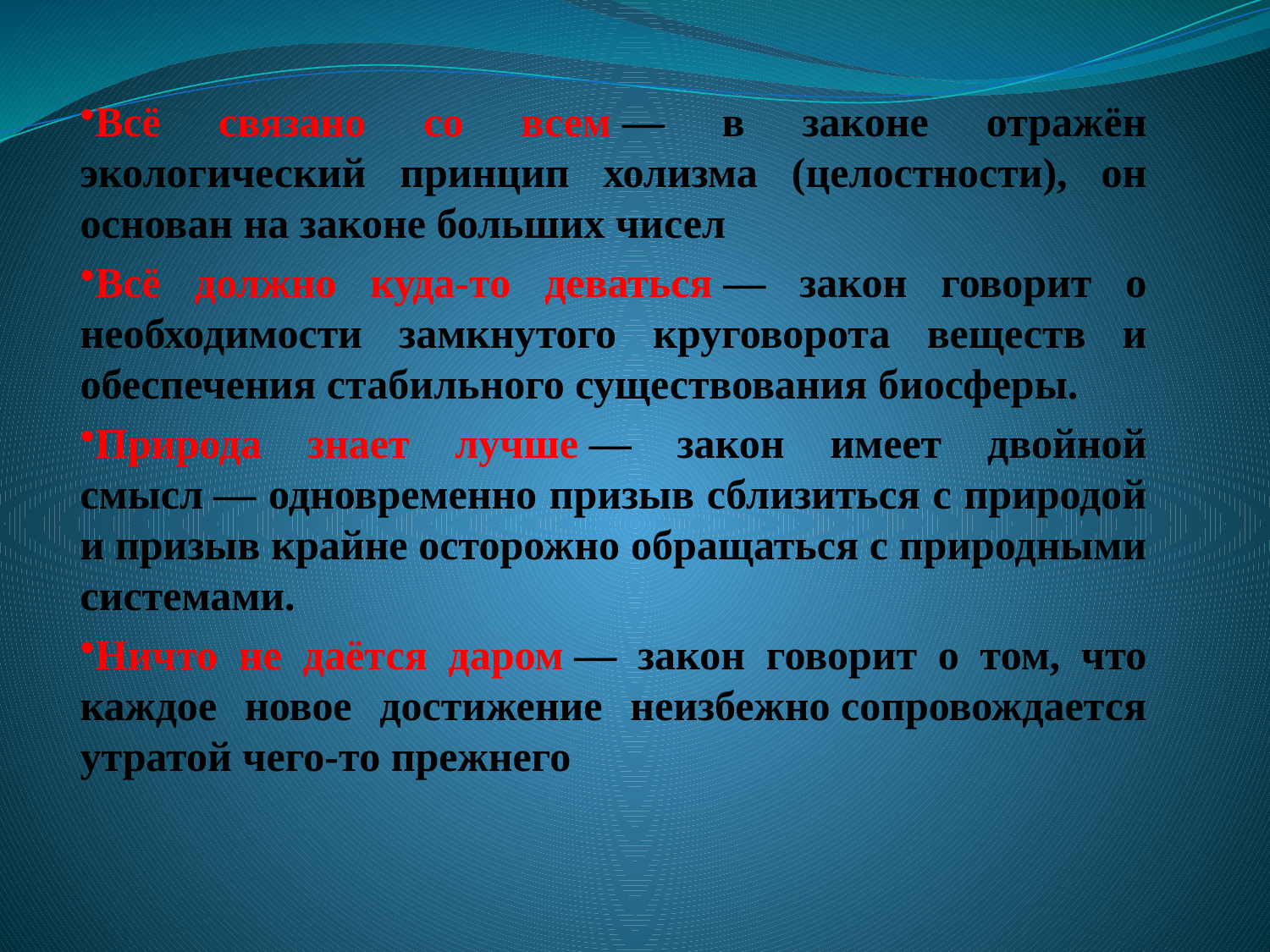

Всё связано со всем — в законе отражён экологический принцип холизма (целостности), он основан на законе больших чисел
Всё должно куда-то деваться — закон говорит о необходимости замкнутого круговорота веществ и обеспечения стабильного существования биосферы.
Природа знает лучше — закон имеет двойной смысл — одновременно призыв сблизиться с природой и призыв крайне осторожно обращаться с природными системами.
Ничто не даётся даром — закон говорит о том, что каждое новое достижение неизбежно сопровождается утратой чего-то прежнего